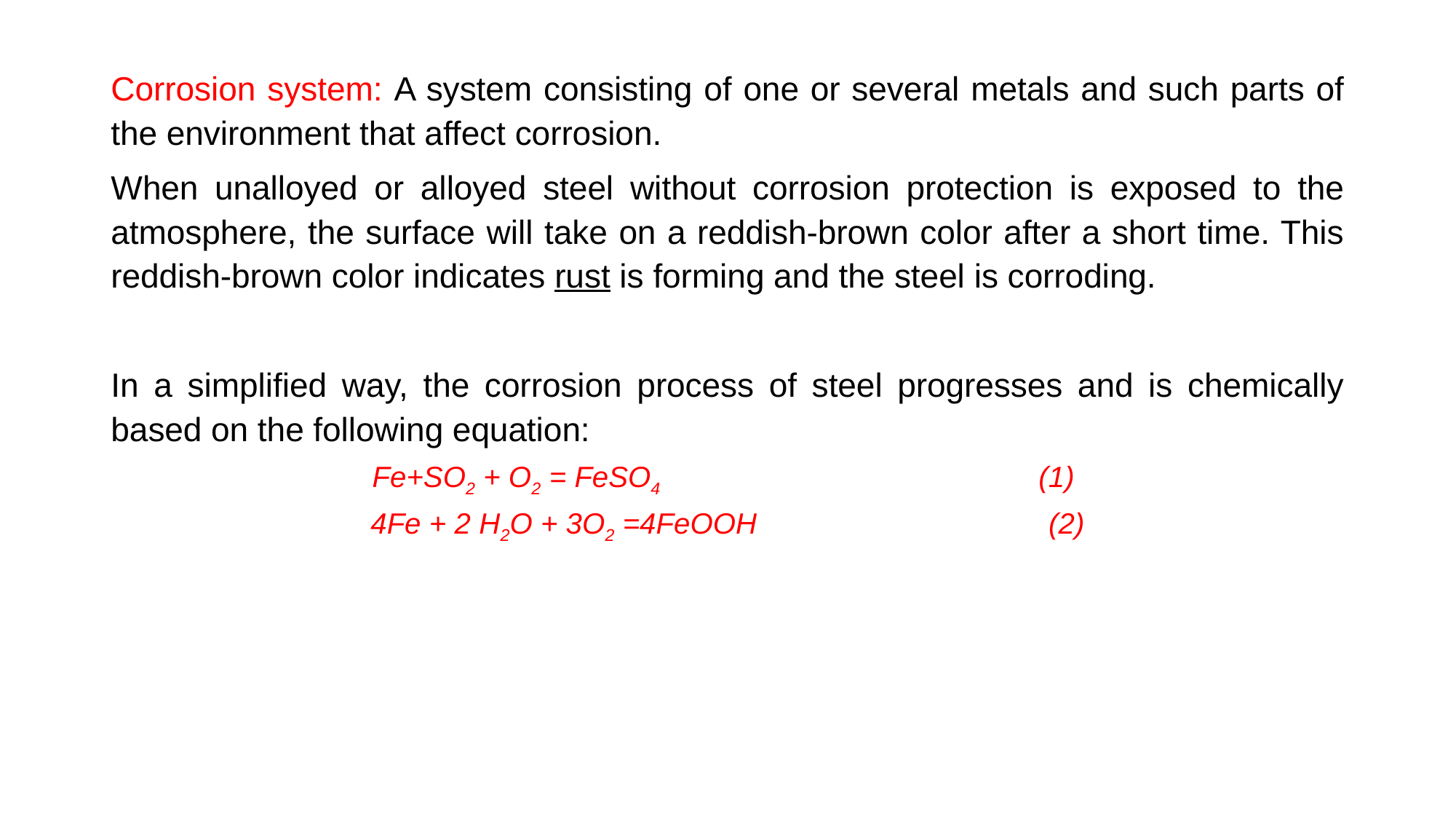

#
Corrosion system: A system consisting of one or several metals and such parts of the environment that affect corrosion.
When unalloyed or alloyed steel without corrosion protection is exposed to the atmosphere, the surface will take on a reddish-brown color after a short time. This reddish-brown color indicates rust is forming and the steel is corroding.

In a simpliﬁed way, the corrosion process of steel progresses and is chemically based on the following equation:
Fe+SO2 + O2 = FeSO4                                                                                (1)
4Fe + 2 H2O + 3O2 =4FeOOH                                   	(2)